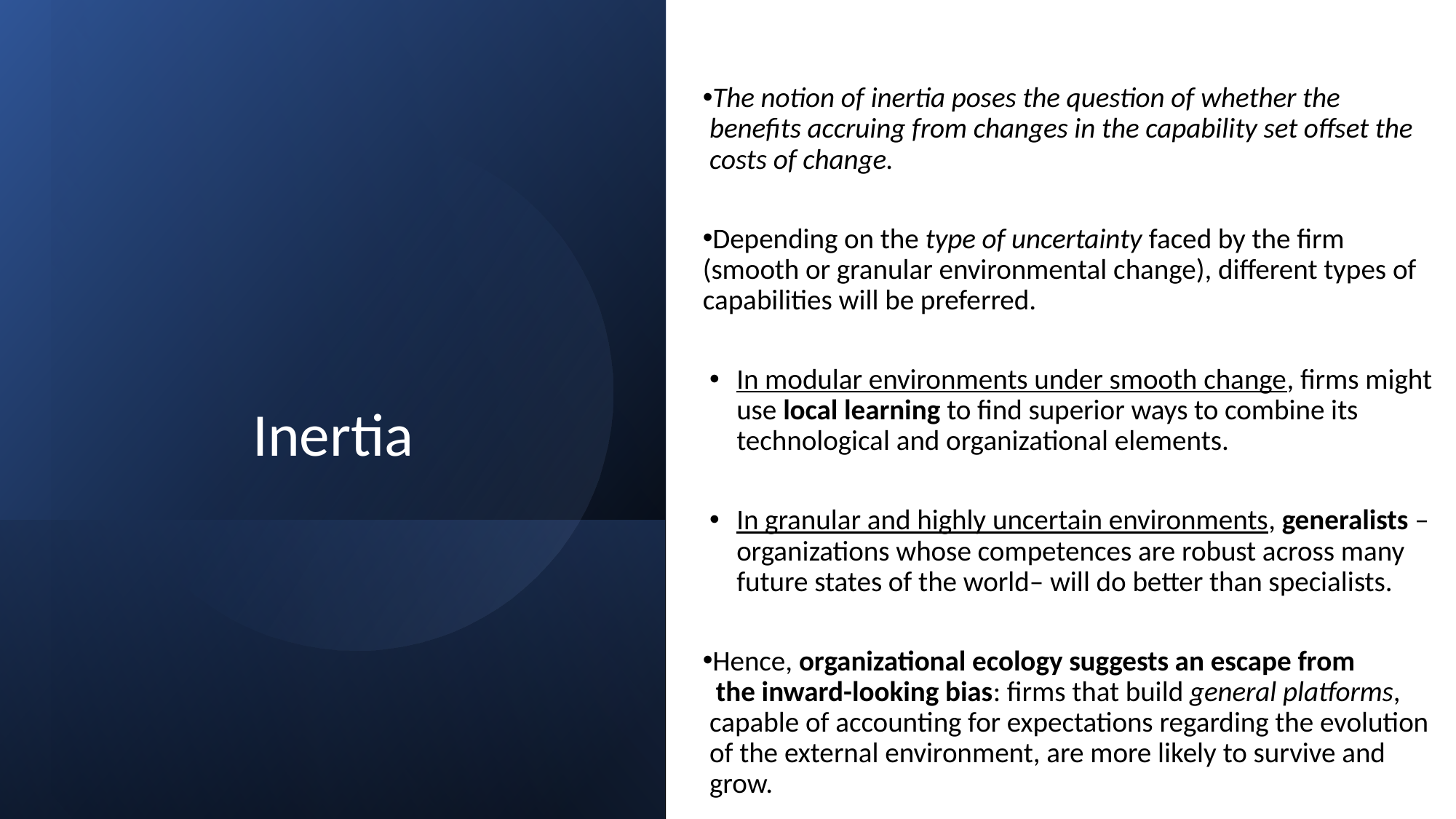

# Inertia

The notion of inertia poses the question of whether the benefits accruing from changes in the capability set offset the costs of change.

Depending on the type of uncertainty faced by the firm (smooth or granular environmental change), different types of capabilities will be preferred.

In modular environments under smooth change, firms might use local learning to find superior ways to combine its technological and organizational elements.

In granular and highly uncertain environments, generalists –organizations whose competences are robust across many future states of the world– will do better than specialists.

Hence, organizational ecology suggests an escape from              the inward-looking bias: firms that build general platforms, capable of accounting for expectations regarding the evolution of the external environment, are more likely to survive and grow.